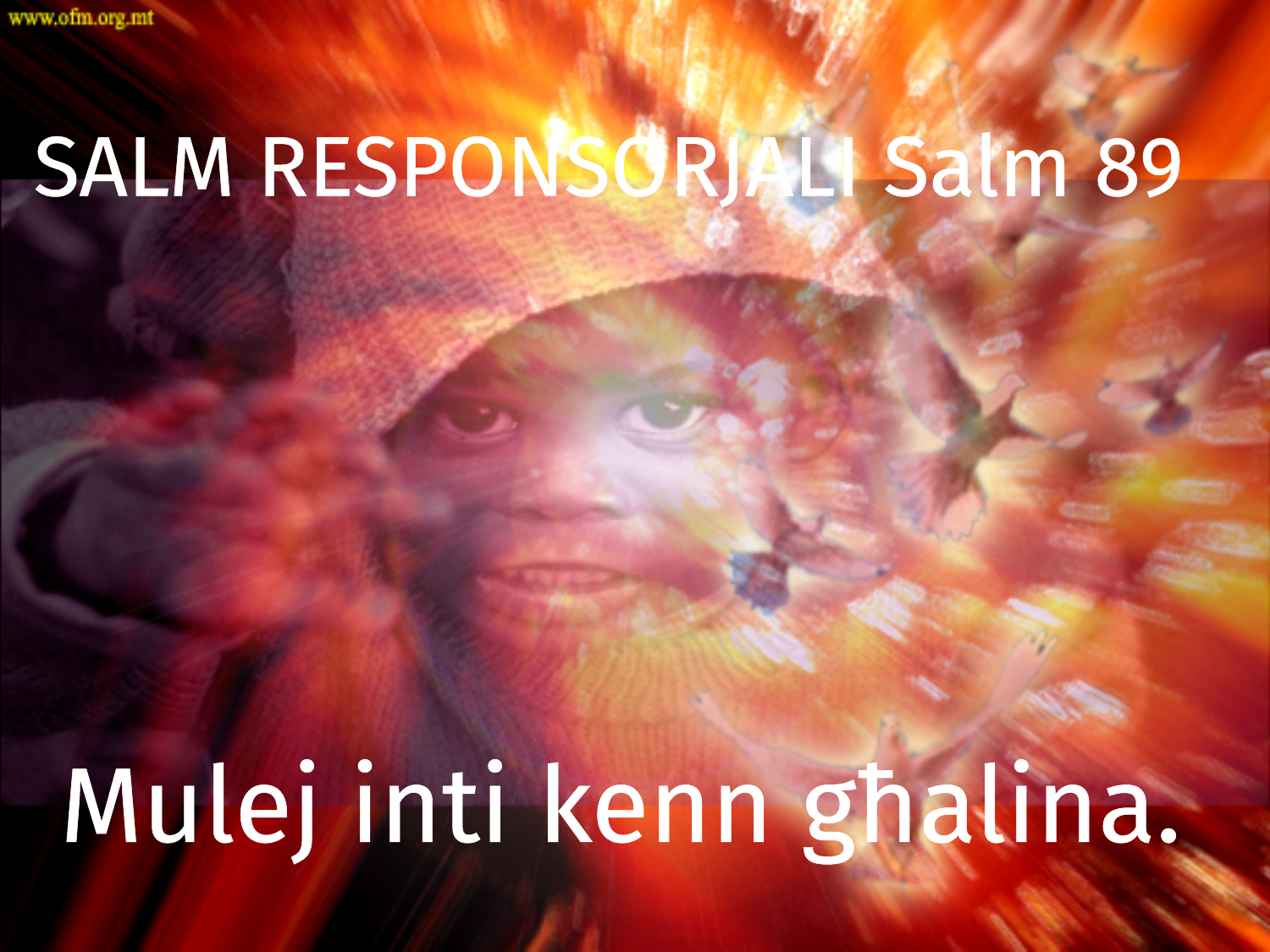

SALM RESPONSORJALI Salm 89
Mulej inti kenn għalina.